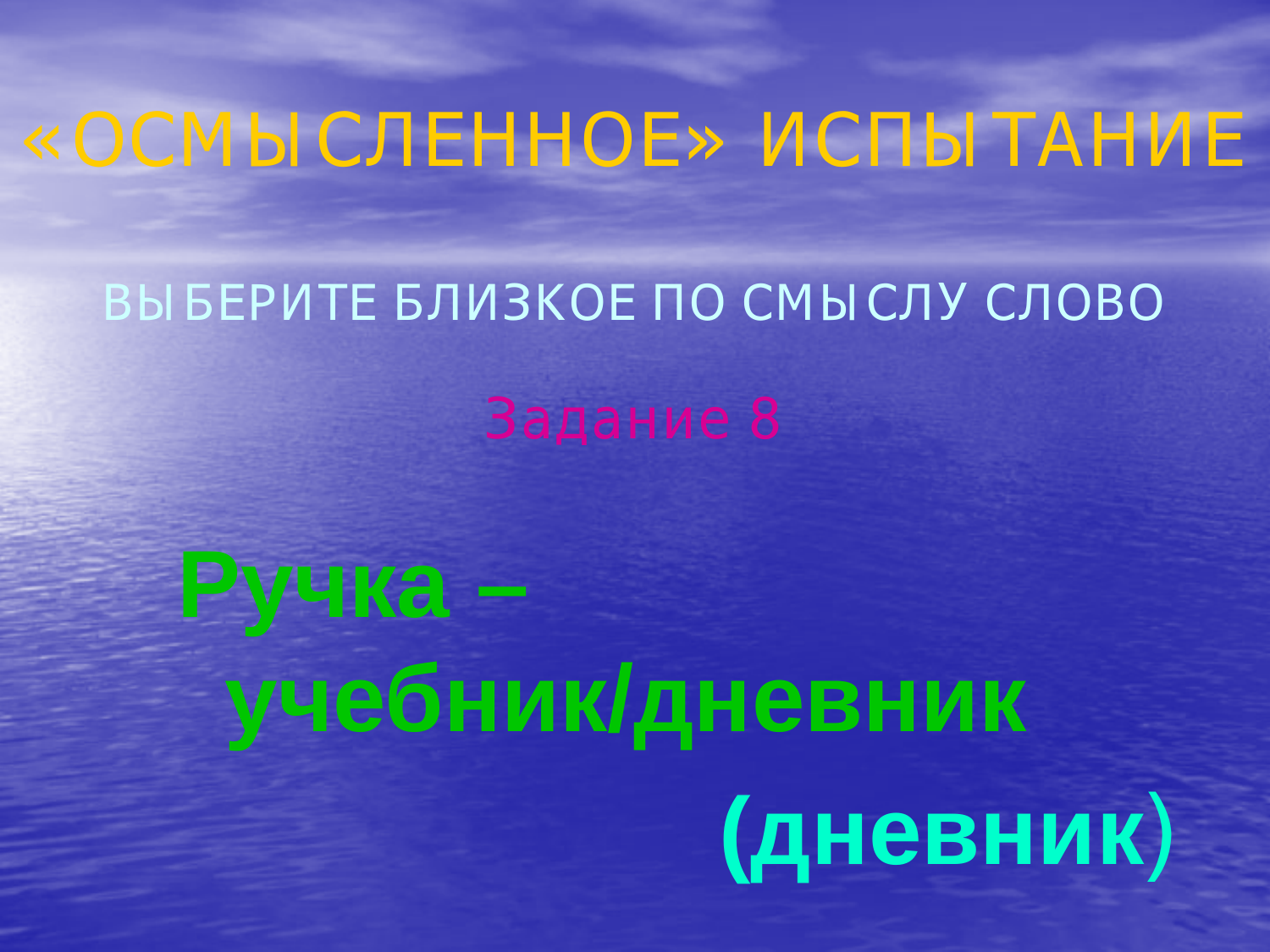

# «ОСМЫСЛЕННОЕ» ИСПЫТАНИЕ
ВЫБЕРИТЕ БЛИЗКОЕ ПО СМЫСЛУ СЛОВО
Задание 8
Ручка – учебник/дневник
(дневник)